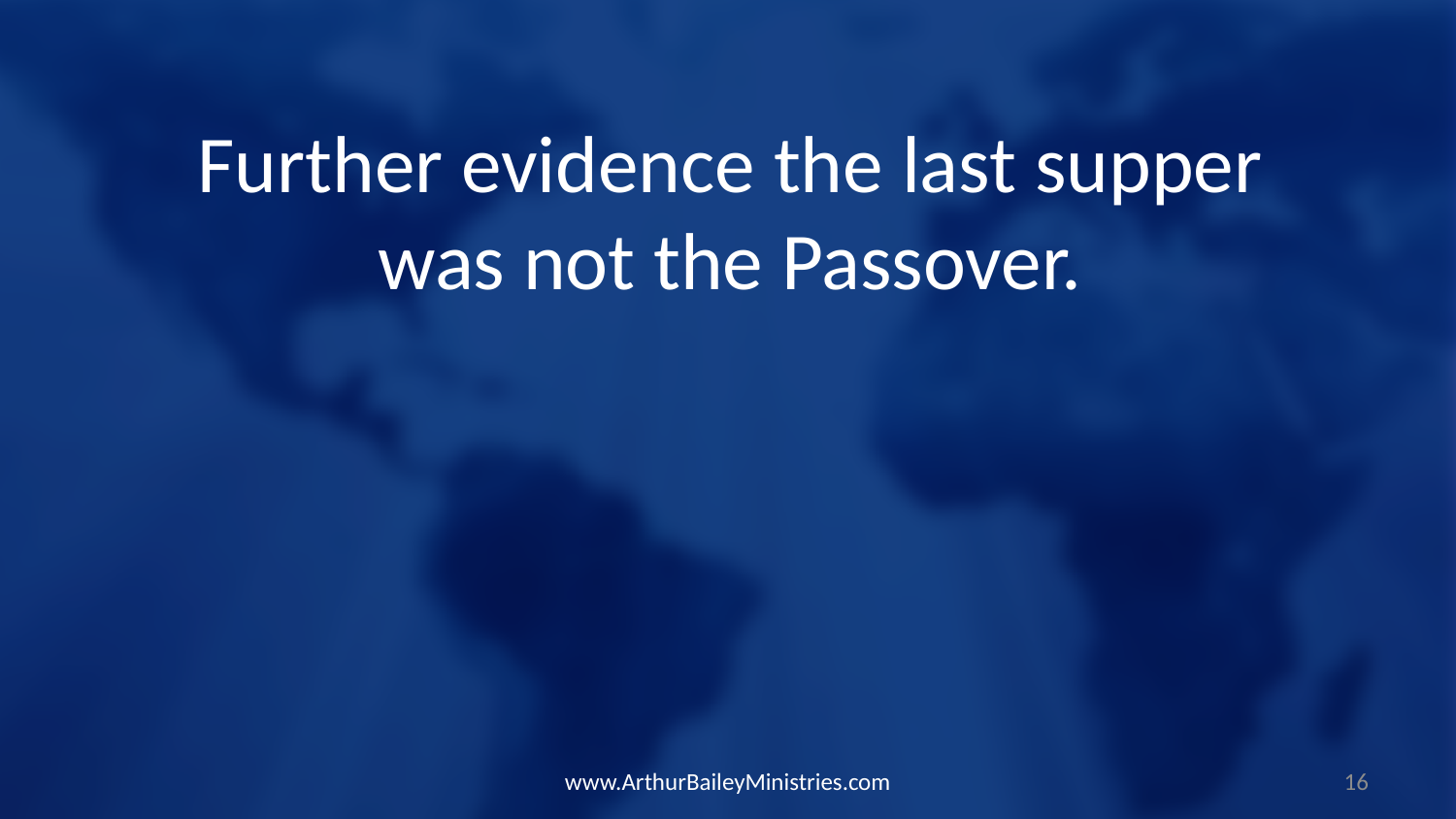

Further evidence the last supper was not the Passover.

www.ArthurBaileyMinistries.com
16